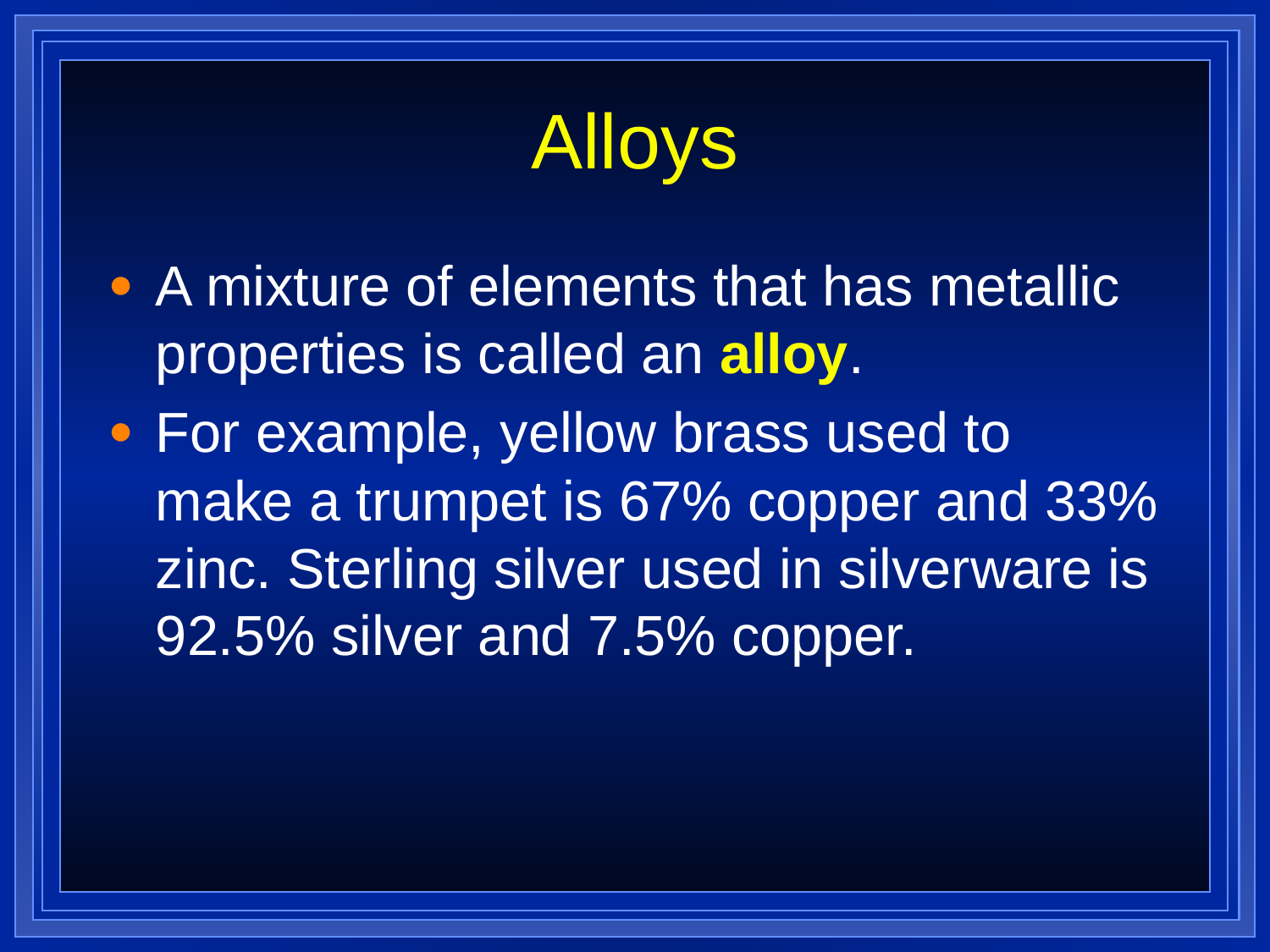

Alloys
A mixture of elements that has metallic properties is called an alloy.
For example, yellow brass used to make a trumpet is 67% copper and 33% zinc. Sterling silver used in silverware is 92.5% silver and 7.5% copper.